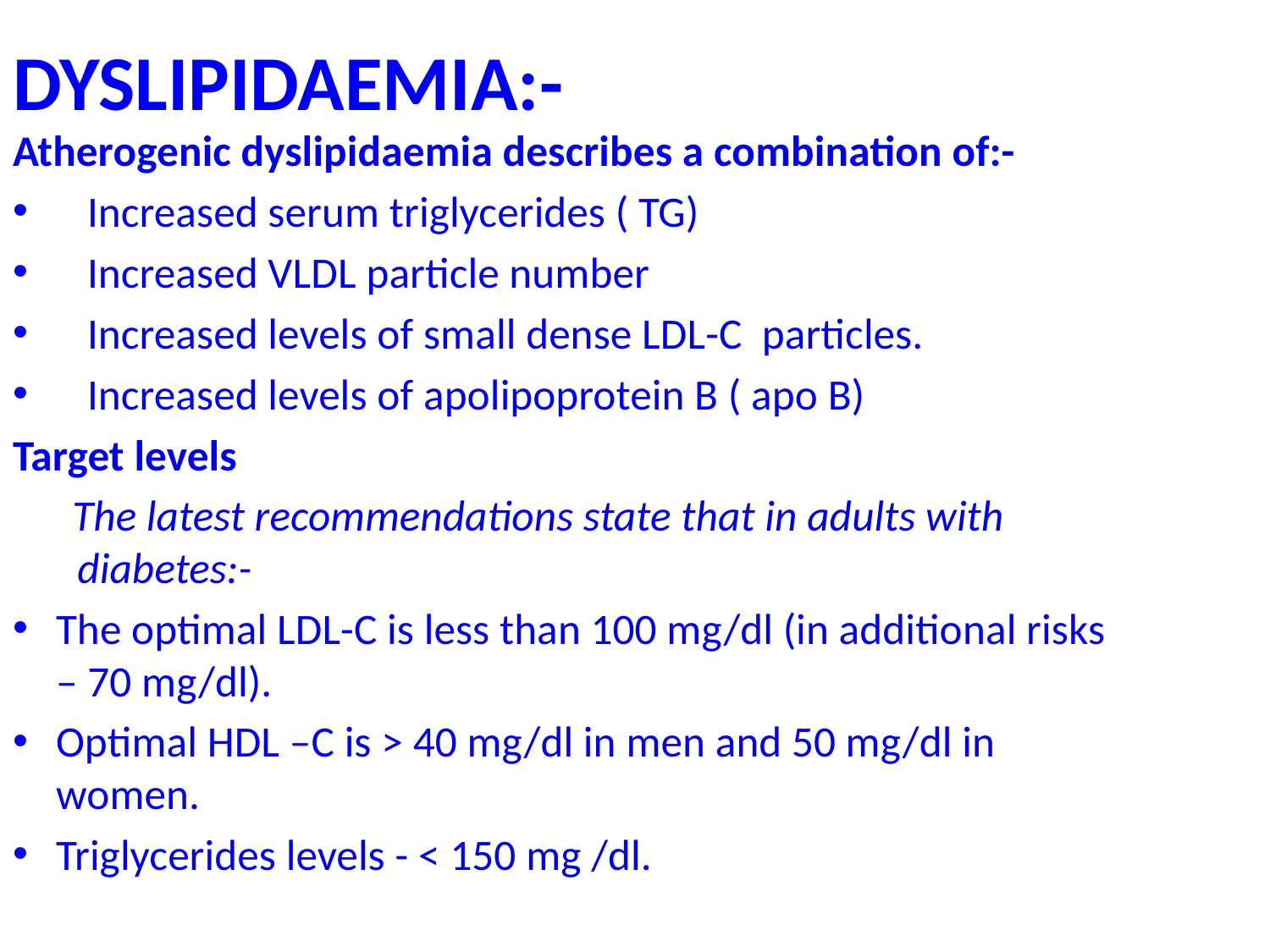

# DYSLIPIDAEMIA:-
Atherogenic dyslipidaemia describes a combination of:-
 Increased serum triglycerides ( TG)
 Increased VLDL particle number
 Increased levels of small dense LDL-C  particles.
 Increased levels of apolipoprotein B ( apo B)
Target levels
      The latest recommendations state that in adults with diabetes:-
The optimal LDL-C is less than 100 mg/dl (in additional risks – 70 mg/dl).
Optimal HDL –C is > 40 mg/dl in men and 50 mg/dl in women.
Triglycerides levels - < 150 mg /dl.